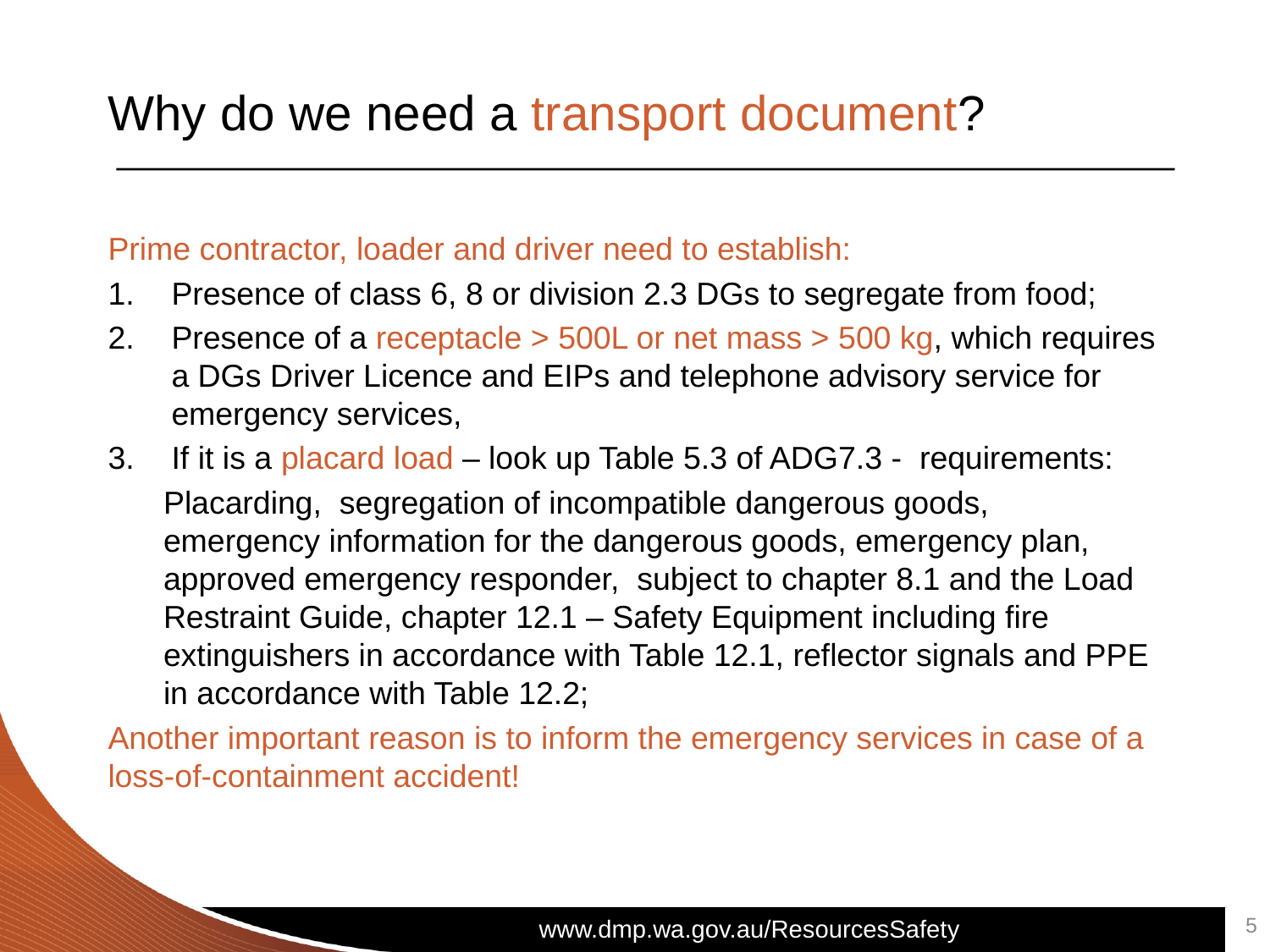

# Why do we need a transport document?
Prime contractor, loader and driver need to establish:
Presence of class 6, 8 or division 2.3 DGs to segregate from food;
Presence of a receptacle > 500L or net mass > 500 kg, which requires a DGs Driver Licence and EIPs and telephone advisory service for emergency services,
If it is a placard load – look up Table 5.3 of ADG7.3 -  requirements:
Placarding,  segregation of incompatible dangerous goods,  emergency information for the dangerous goods, emergency plan, approved emergency responder,  subject to chapter 8.1 and the Load Restraint Guide, chapter 12.1 – Safety Equipment including fire extinguishers in accordance with Table 12.1, reflector signals and PPE in accordance with Table 12.2;
Another important reason is to inform the emergency services in case of a loss-of-containment accident!
5